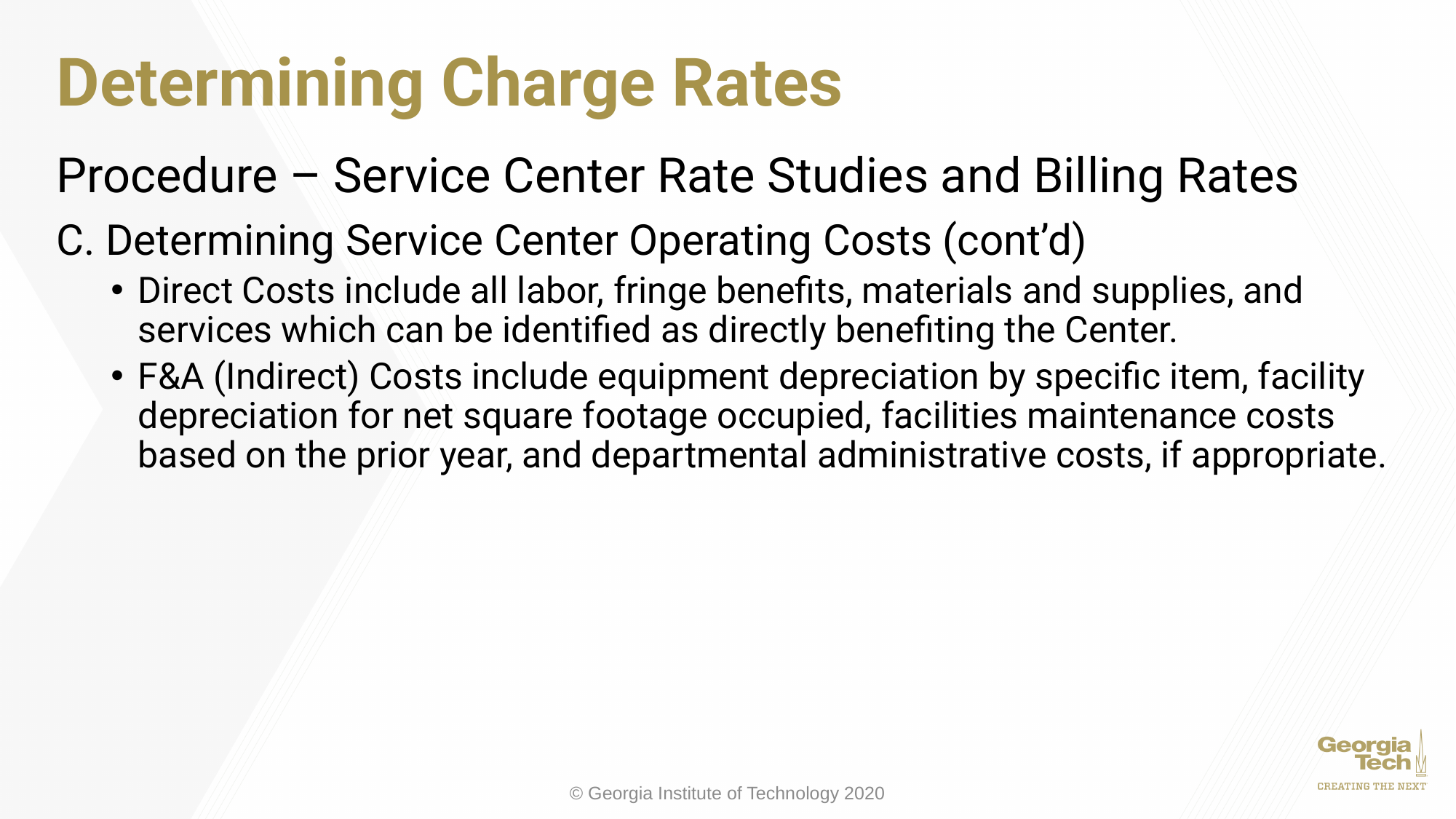

# Determining Charge Rates
Procedure – Service Center Rate Studies and Billing Rates
C. Determining Service Center Operating Costs (cont’d)
Direct Costs include all labor, fringe benefits, materials and supplies, and services which can be identified as directly benefiting the Center.
F&A (Indirect) Costs include equipment depreciation by specific item, facility depreciation for net square footage occupied, facilities maintenance costs based on the prior year, and departmental administrative costs, if appropriate.
© Georgia Institute of Technology 2020